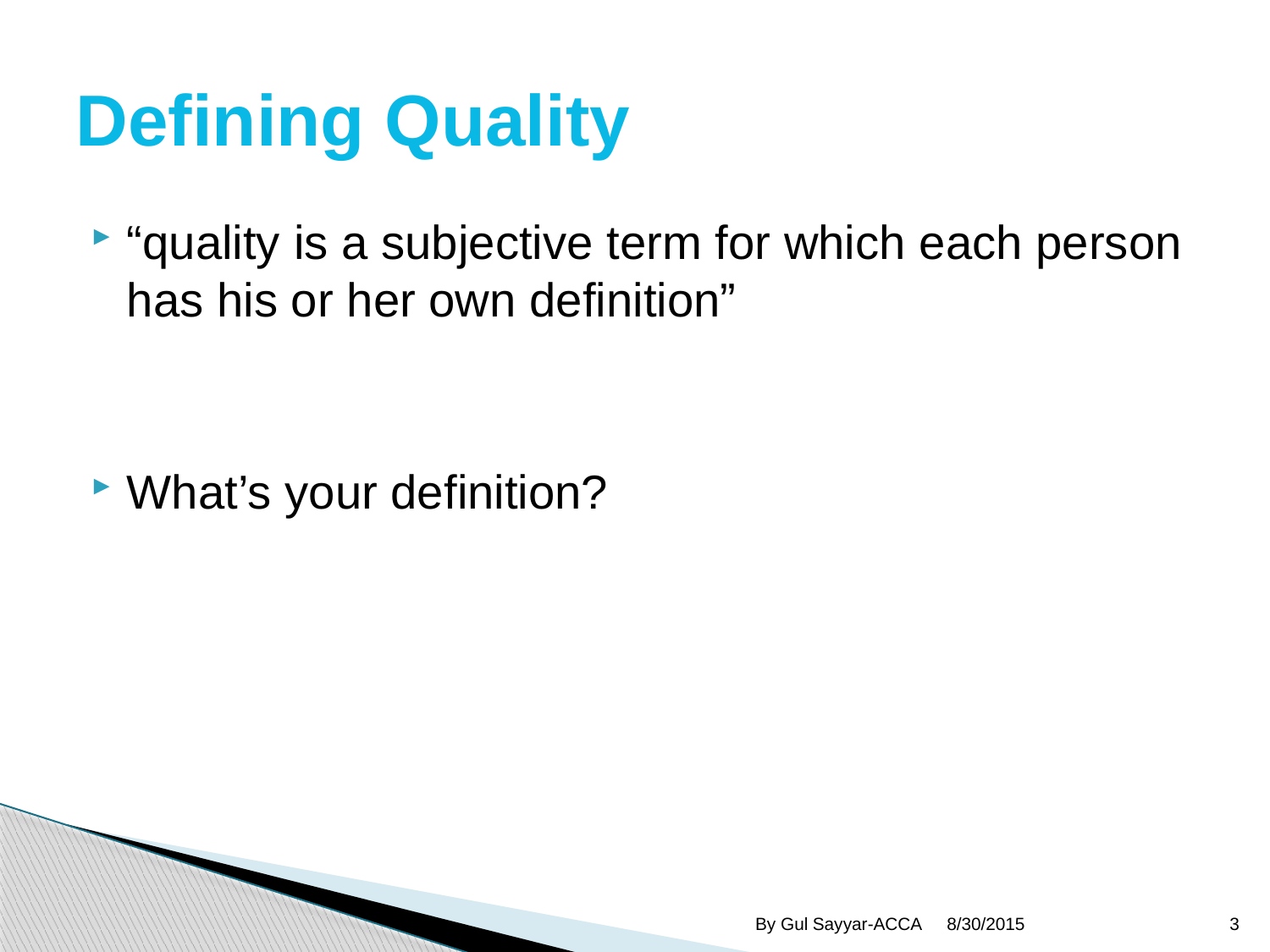

# Defining Quality
“quality is a subjective term for which each person has his or her own definition”

What’s your definition?
By Gul Sayyar-ACCA
8/30/2015
3